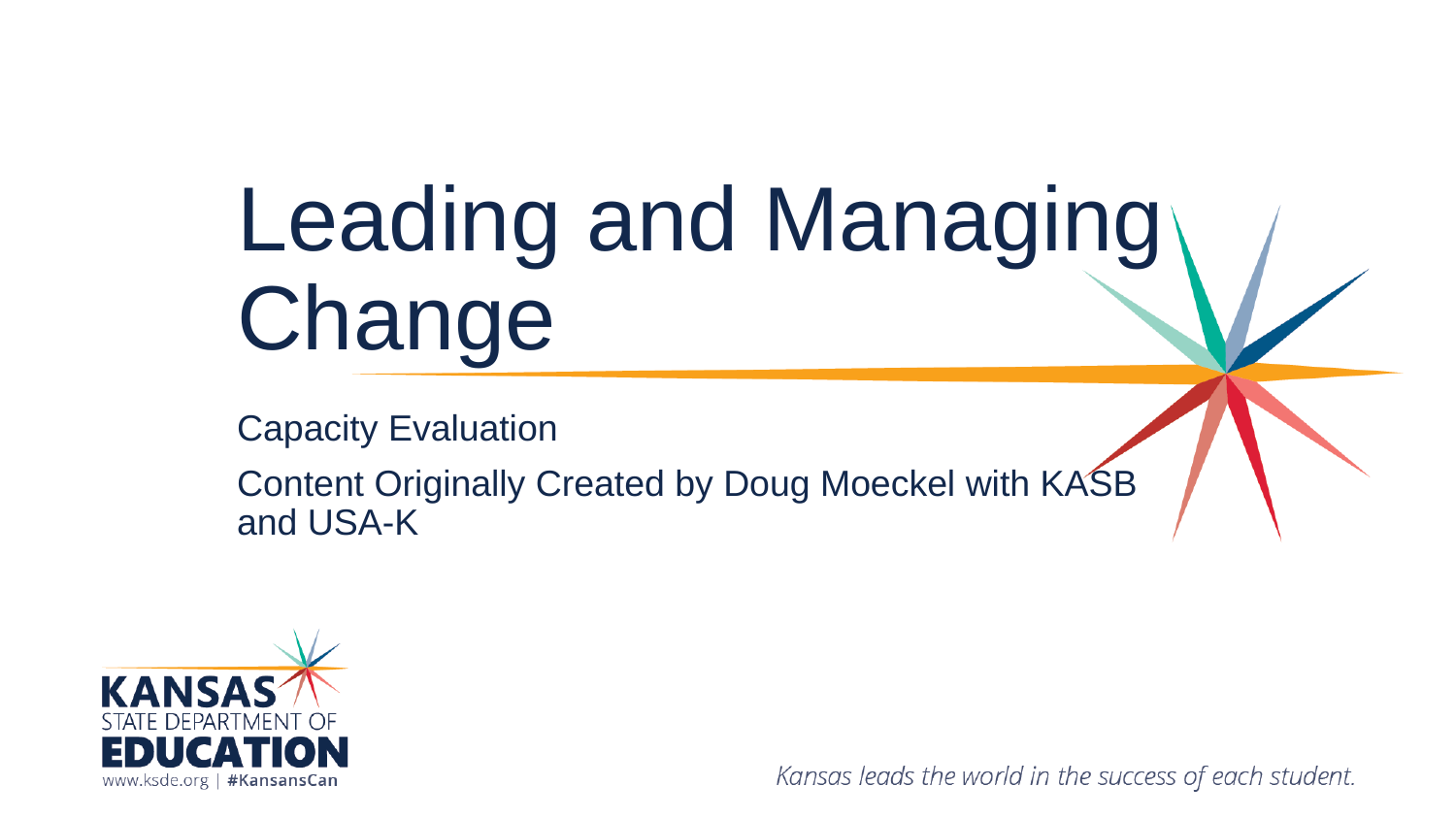

# Leading and Managing Change
Capacity Evaluation
Content Originally Created by Doug Moeckel with KASB and USA-K